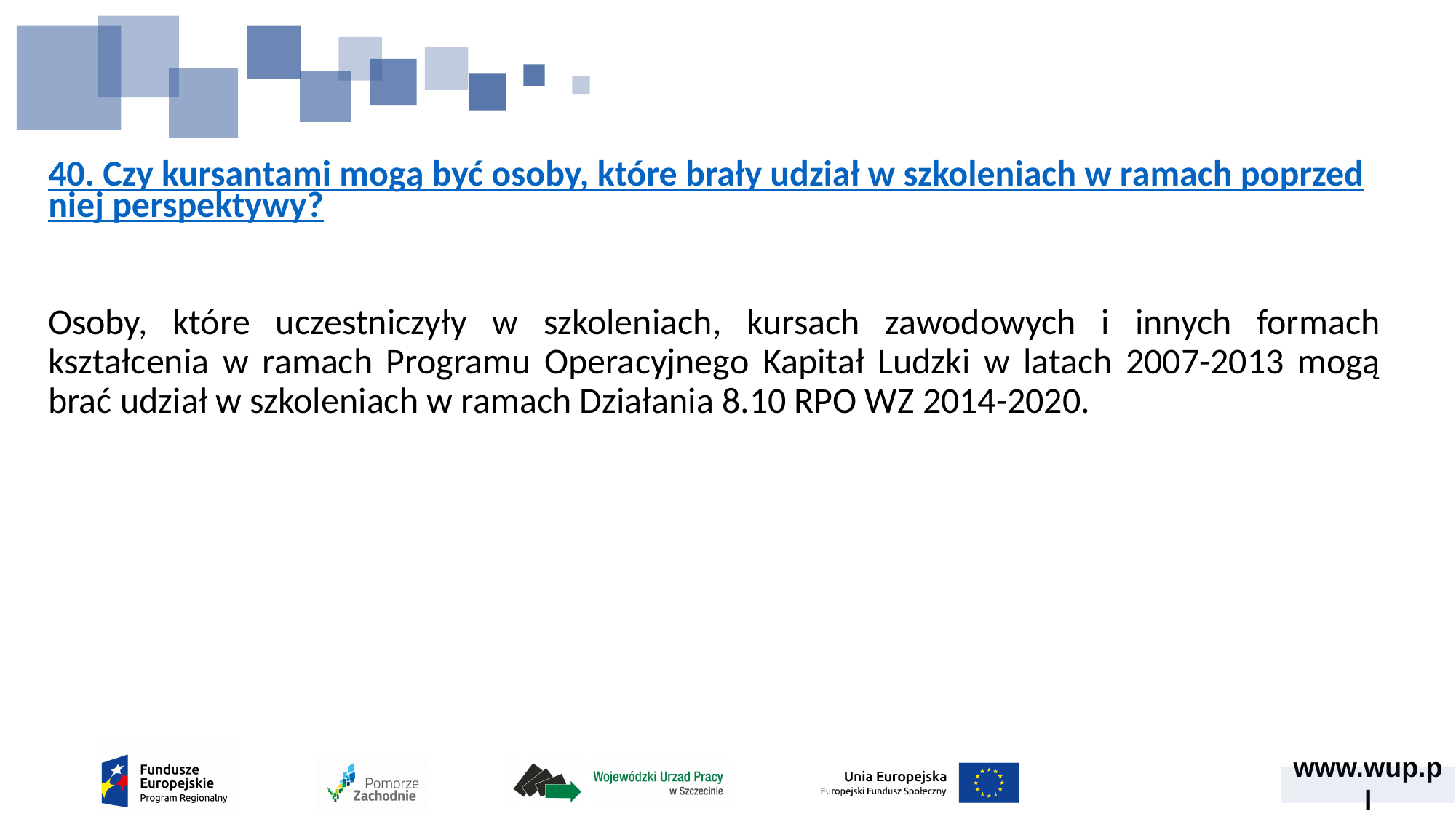

# 40. Czy kursantami mogą być osoby, które brały udział w szkoleniach w ramach poprzedniej perspektywy?

Osoby, które uczestniczyły w szkoleniach, kursach zawodowych i innych formach kształcenia w ramach Programu Operacyjnego Kapitał Ludzki w latach 2007-2013 mogą brać udział w szkoleniach w ramach Działania 8.10 RPO WZ 2014-2020.